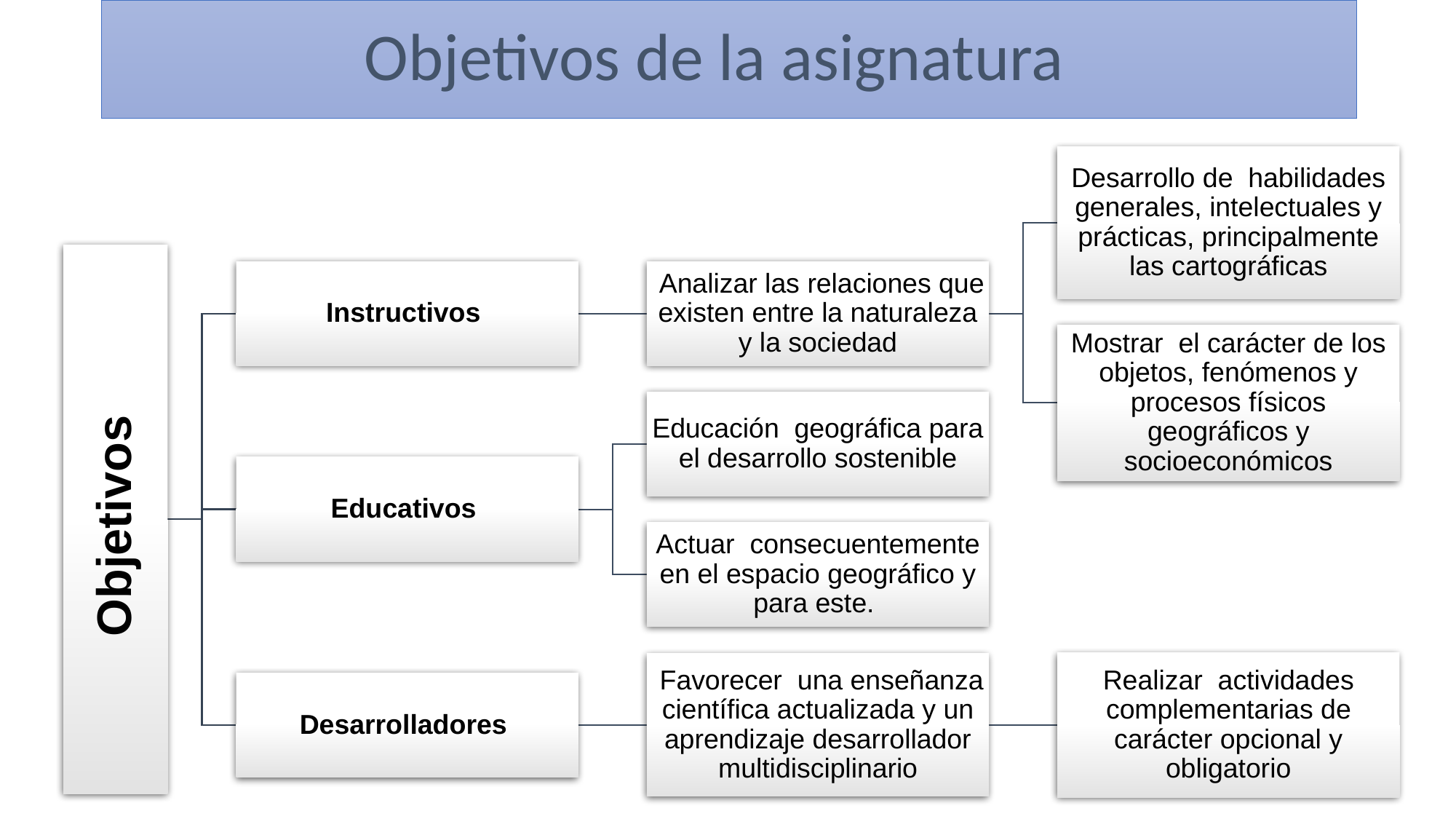

# Objetivos de la asignatura

Objetivos
Instructivos
 Analizar las relaciones que existen entre la naturaleza y la sociedad
Desarrollo de  habilidades generales, intelectuales y prácticas, principalmente las cartográficas
Mostrar  el carácter de los objetos, fenómenos y procesos físicos geográficos y socioeconómicos
Educativos
Educación  geográfica para el desarrollo sostenible
Actuar  consecuentemente en el espacio geográfico y para este.
Desarrolladores
 Favorecer  una enseñanza científica actualizada y un aprendizaje desarrollador multidisciplinario
Realizar  actividades complementarias de carácter opcional y obligatorio